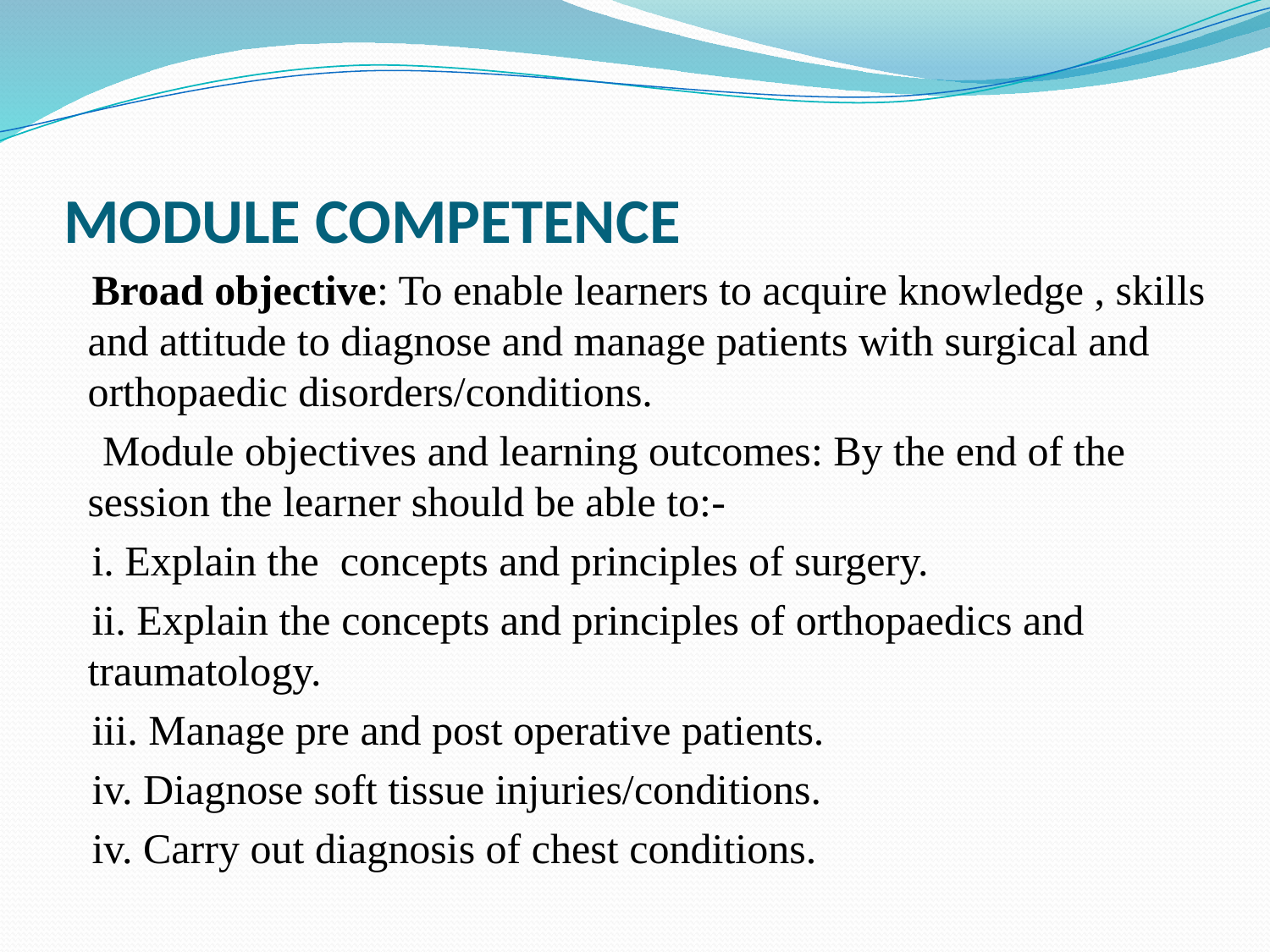

# MODULE COMPETENCE
    Broad objective: To enable learners to acquire knowledge , skills and attitude to diagnose and manage patients with surgical and orthopaedic disorders/conditions.
     Module objectives and learning outcomes: By the end of the session the learner should be able to:-
    i. Explain the  concepts and principles of surgery.
    ii. Explain the concepts and principles of orthopaedics and traumatology.
    iii. Manage pre and post operative patients.
    iv. Diagnose soft tissue injuries/conditions.
    iv. Carry out diagnosis of chest conditions.